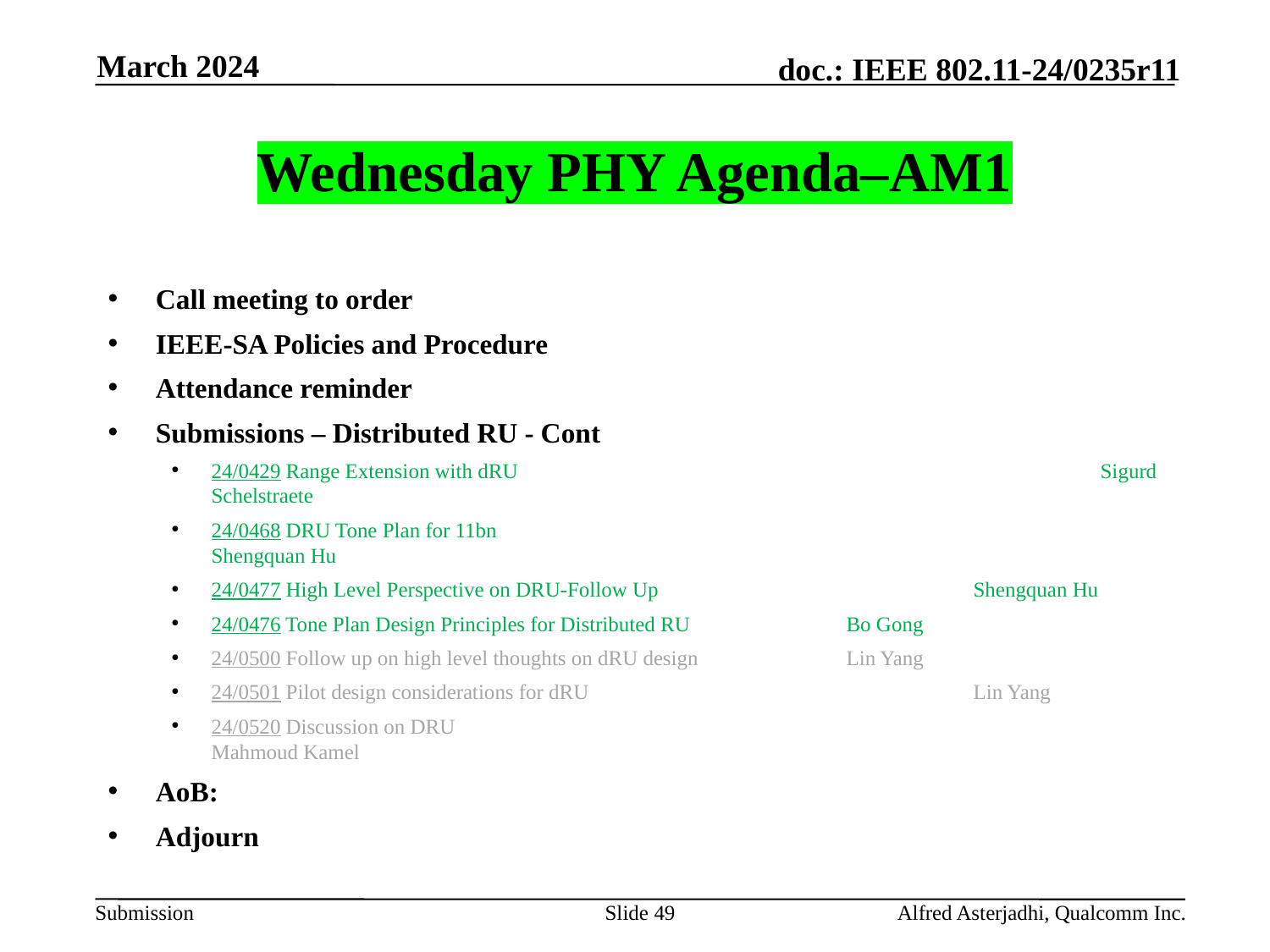

March 2024
# Wednesday PHY Agenda–AM1
Call meeting to order
IEEE-SA Policies and Procedure
Attendance reminder
Submissions – Distributed RU - Cont
24/0429 Range Extension with dRU					Sigurd Schelstraete
24/0468 DRU Tone Plan for 11bn 					Shengquan Hu
24/0477 High Level Perspective on DRU-Follow Up 			Shengquan Hu
24/0476 Tone Plan Design Principles for Distributed RU		Bo Gong
24/0500 Follow up on high level thoughts on dRU design		Lin Yang
24/0501 Pilot design considerations for dRU				Lin Yang
24/0520 Discussion on DRU						Mahmoud Kamel
AoB:
Adjourn

Slide 49
Alfred Asterjadhi, Qualcomm Inc.